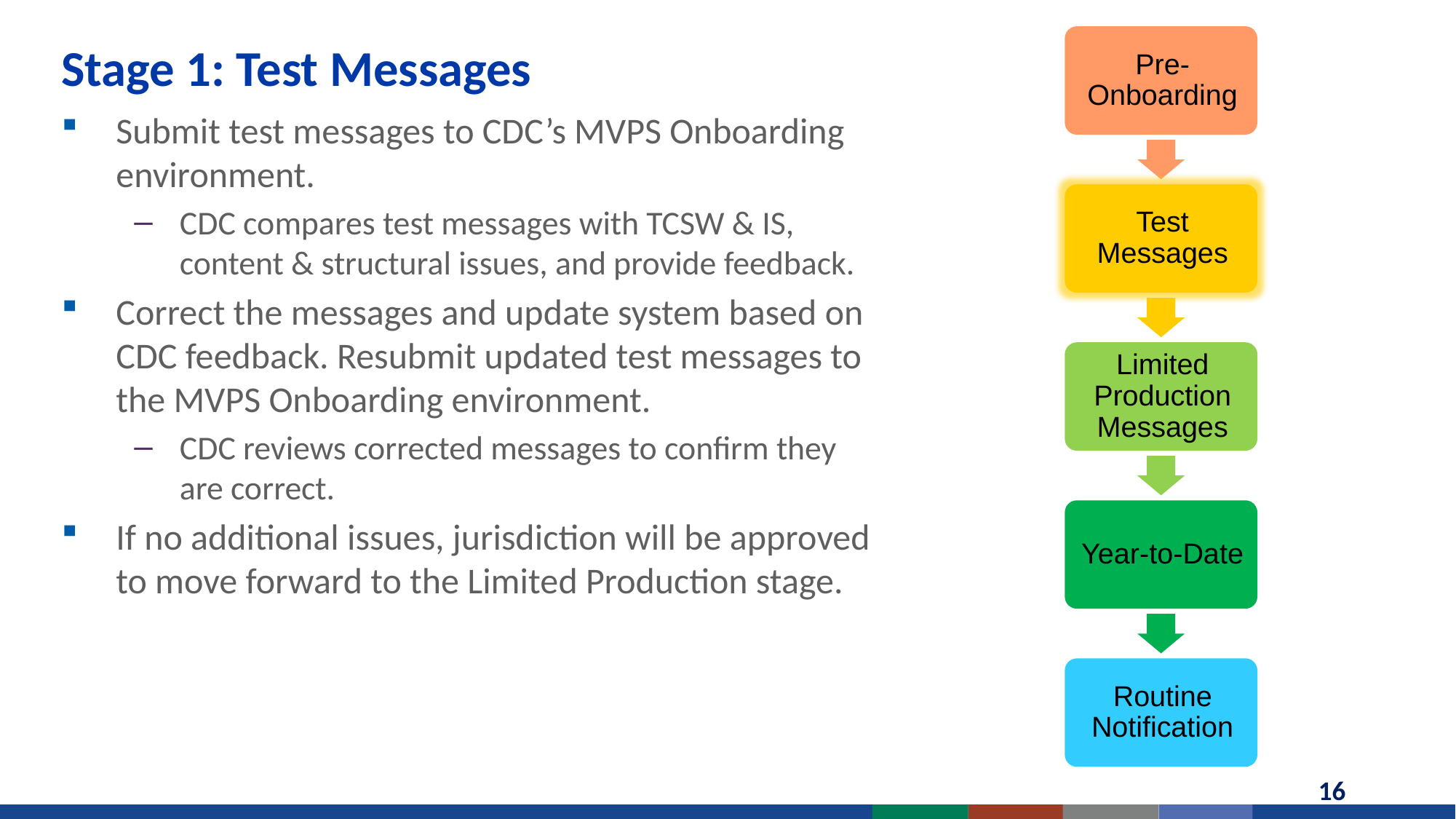

# Stage 1: Test Messages
Pre-Onboarding

Test Messages

Limited Production Messages

Year-to-Date

Routine Notification
Submit test messages to CDC’s MVPS Onboarding environment.
CDC compares test messages with TCSW & IS, content & structural issues, and provide feedback.
Correct the messages and update system based on CDC feedback. Resubmit updated test messages to the MVPS Onboarding environment.
CDC reviews corrected messages to confirm they are correct.
If no additional issues, jurisdiction will be approved to move forward to the Limited Production stage.

16